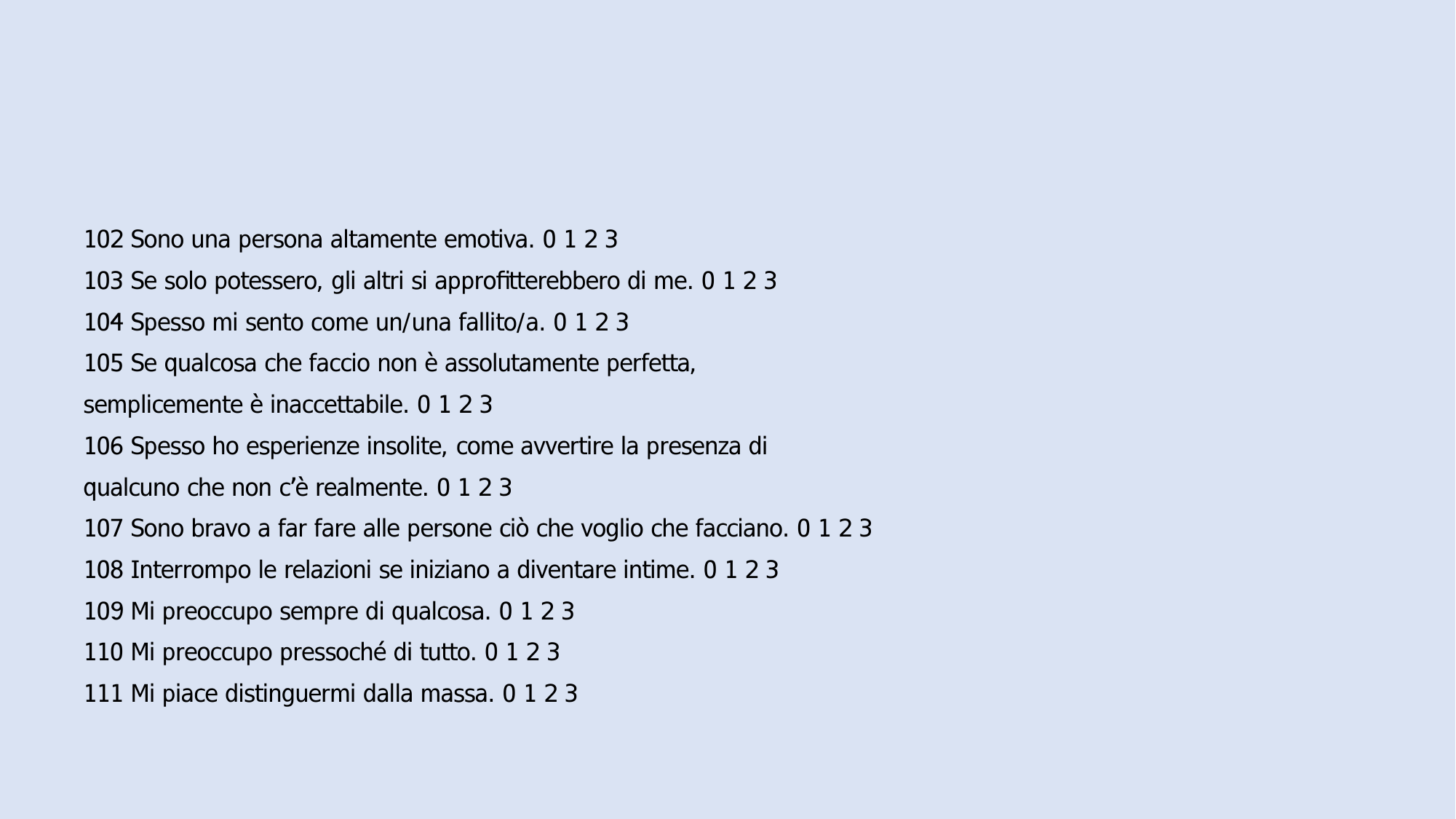

#
102 Sono una persona altamente emotiva. 0 1 2 3
103 Se solo potessero, gli altri si approfitterebbero di me. 0 1 2 3
104 Spesso mi sento come un/una fallito/a. 0 1 2 3
105 Se qualcosa che faccio non è assolutamente perfetta,
semplicemente è inaccettabile. 0 1 2 3
106 Spesso ho esperienze insolite, come avvertire la presenza di
qualcuno che non c’è realmente. 0 1 2 3
107 Sono bravo a far fare alle persone ciò che voglio che facciano. 0 1 2 3
108 Interrompo le relazioni se iniziano a diventare intime. 0 1 2 3
109 Mi preoccupo sempre di qualcosa. 0 1 2 3
110 Mi preoccupo pressoché di tutto. 0 1 2 3
111 Mi piace distinguermi dalla massa. 0 1 2 3